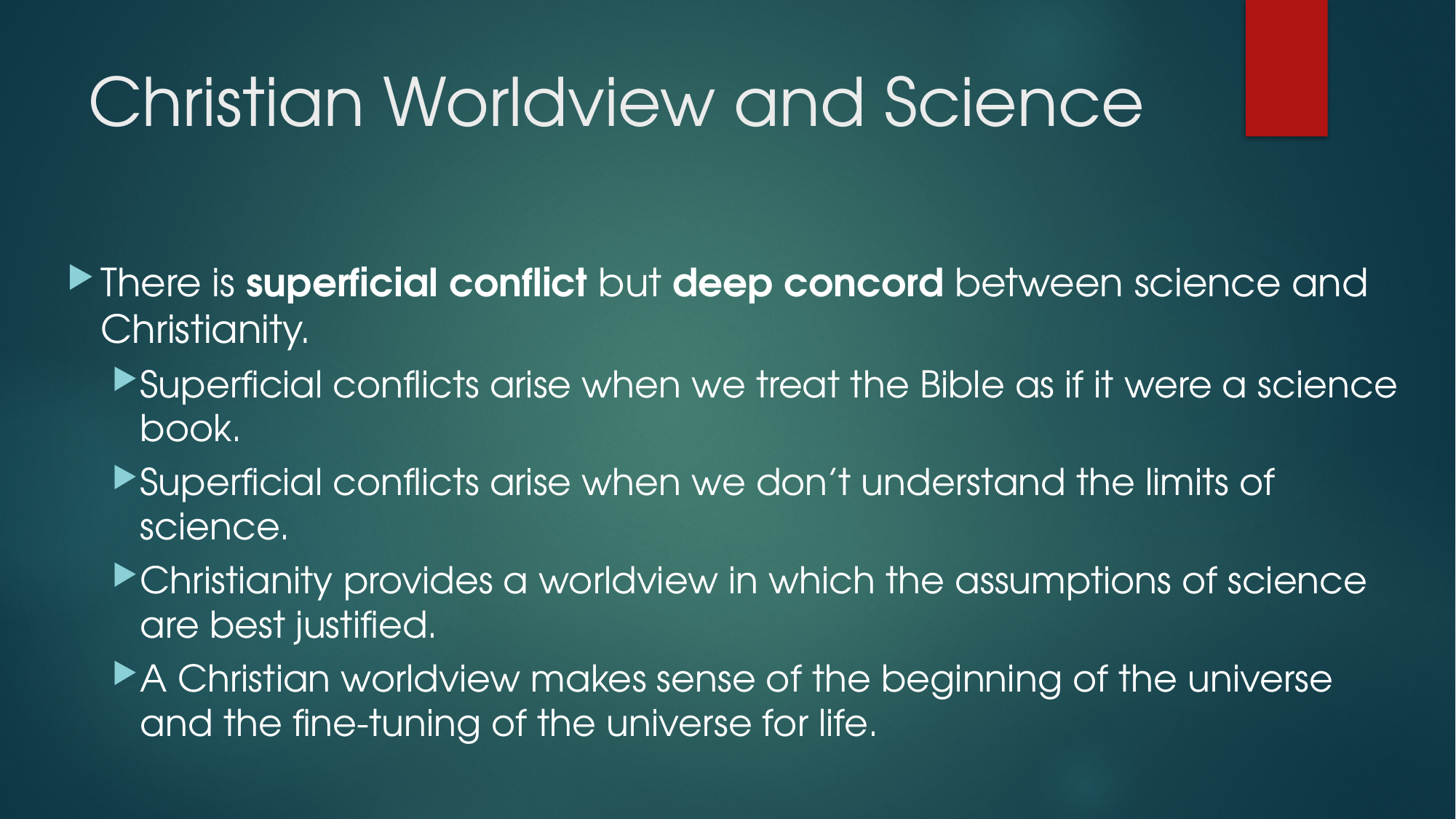

# Christian Worldview and Science
There is superficial conflict but deep concord between science and Christianity.
Superficial conflicts arise when we treat the Bible as if it were a science book.
Superficial conflicts arise when we don’t understand the limits of science.
Christianity provides a worldview in which the assumptions of science are best justified.
A Christian worldview makes sense of the beginning of the universe and the fine-tuning of the universe for life.